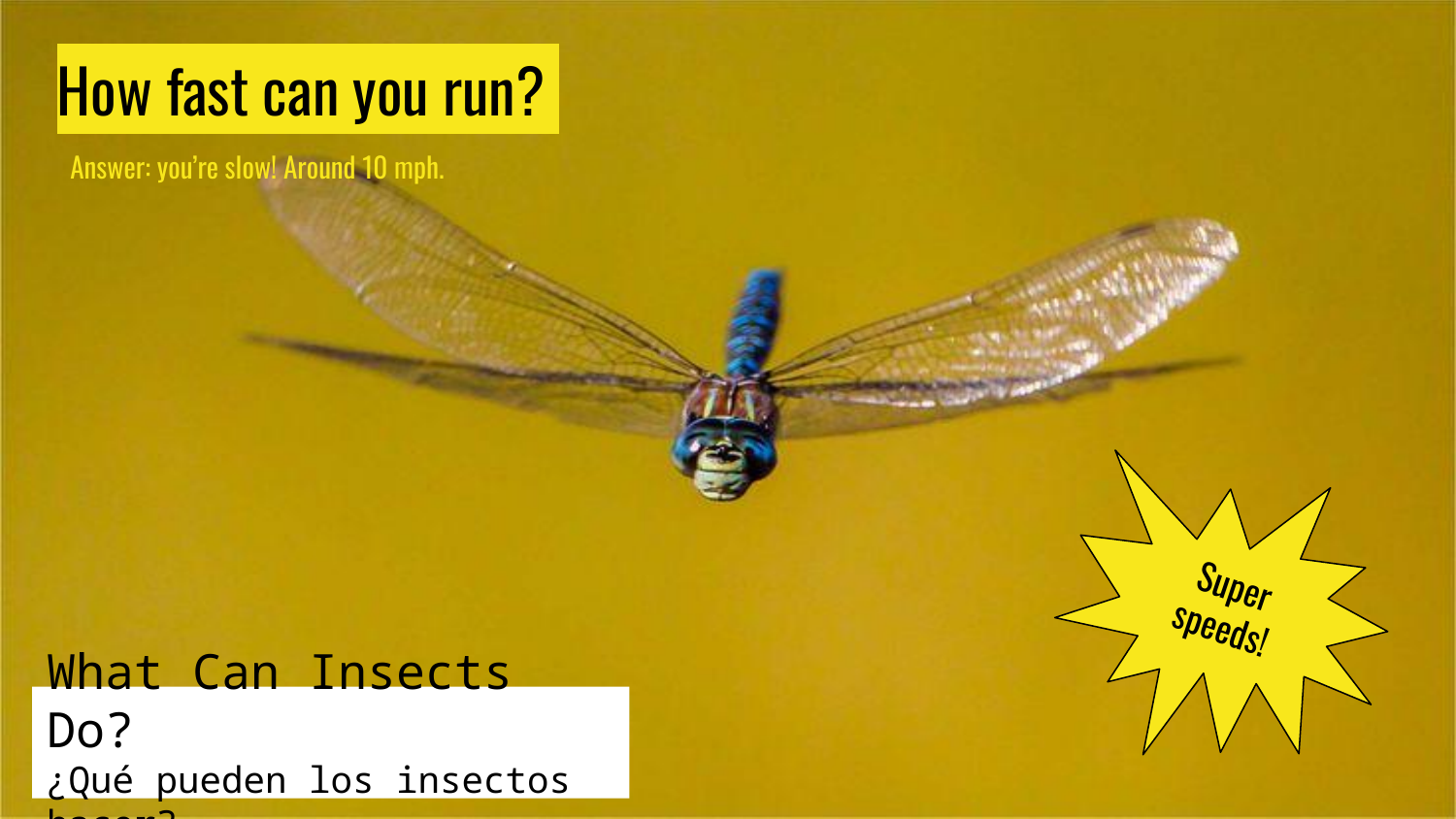

How fast can you run?
Answer: you’re slow! Around 10 mph.
Super speeds!
What Can Insects Do?
¿Qué pueden los insectos hacer?